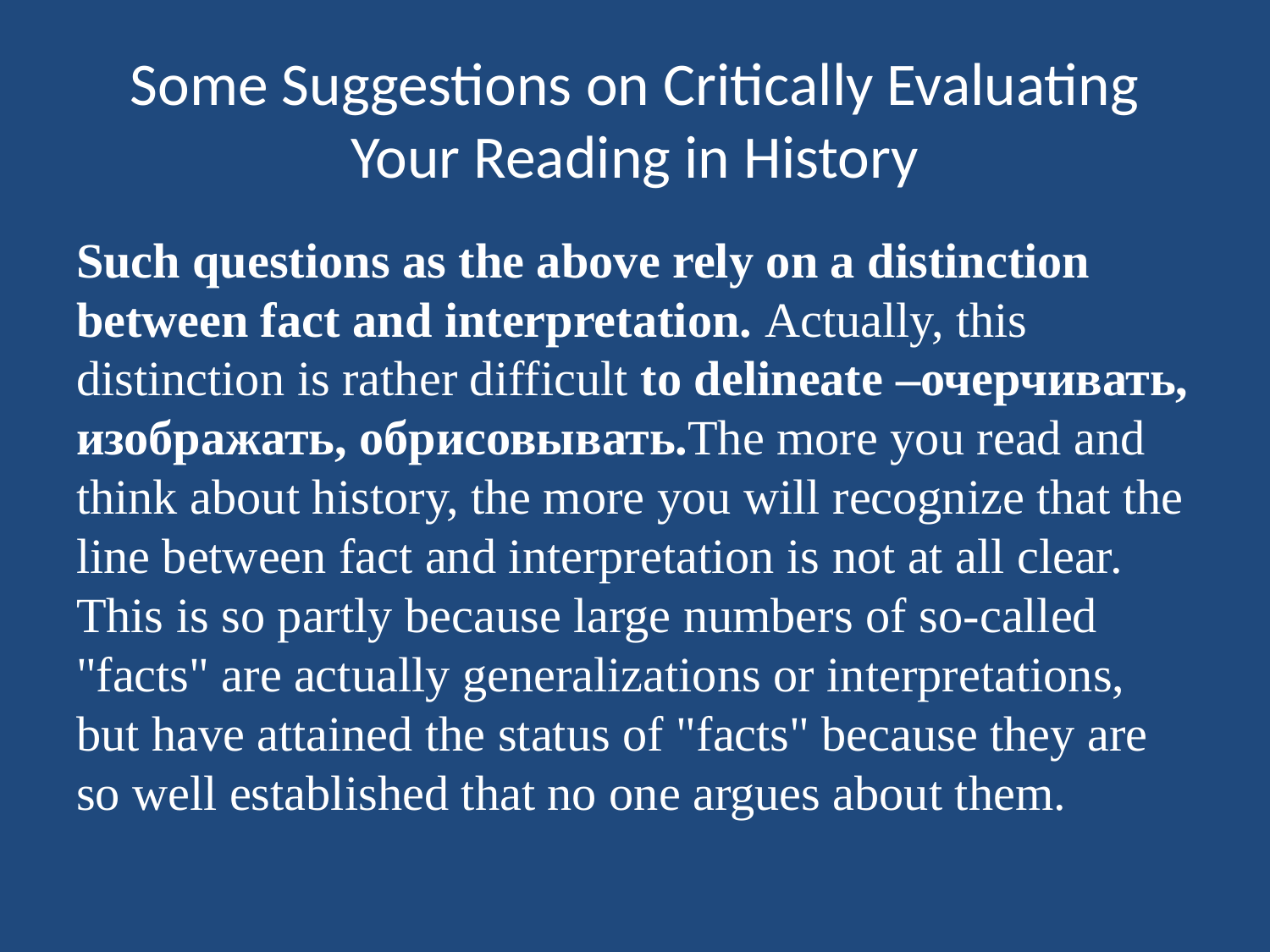

# Some Suggestions on Critically Evaluating Your Reading in History
Such questions as the above rely on a distinction between fact and interpretation. Actually, this distinction is rather difficult to delineate –очерчивать, изображать, обрисовывать.The more you read and think about history, the more you will recognize that the line between fact and interpretation is not at all clear. This is so partly because large numbers of so-called "facts" are actually generalizations or interpretations, but have attained the status of "facts" because they are so well established that no one argues about them.